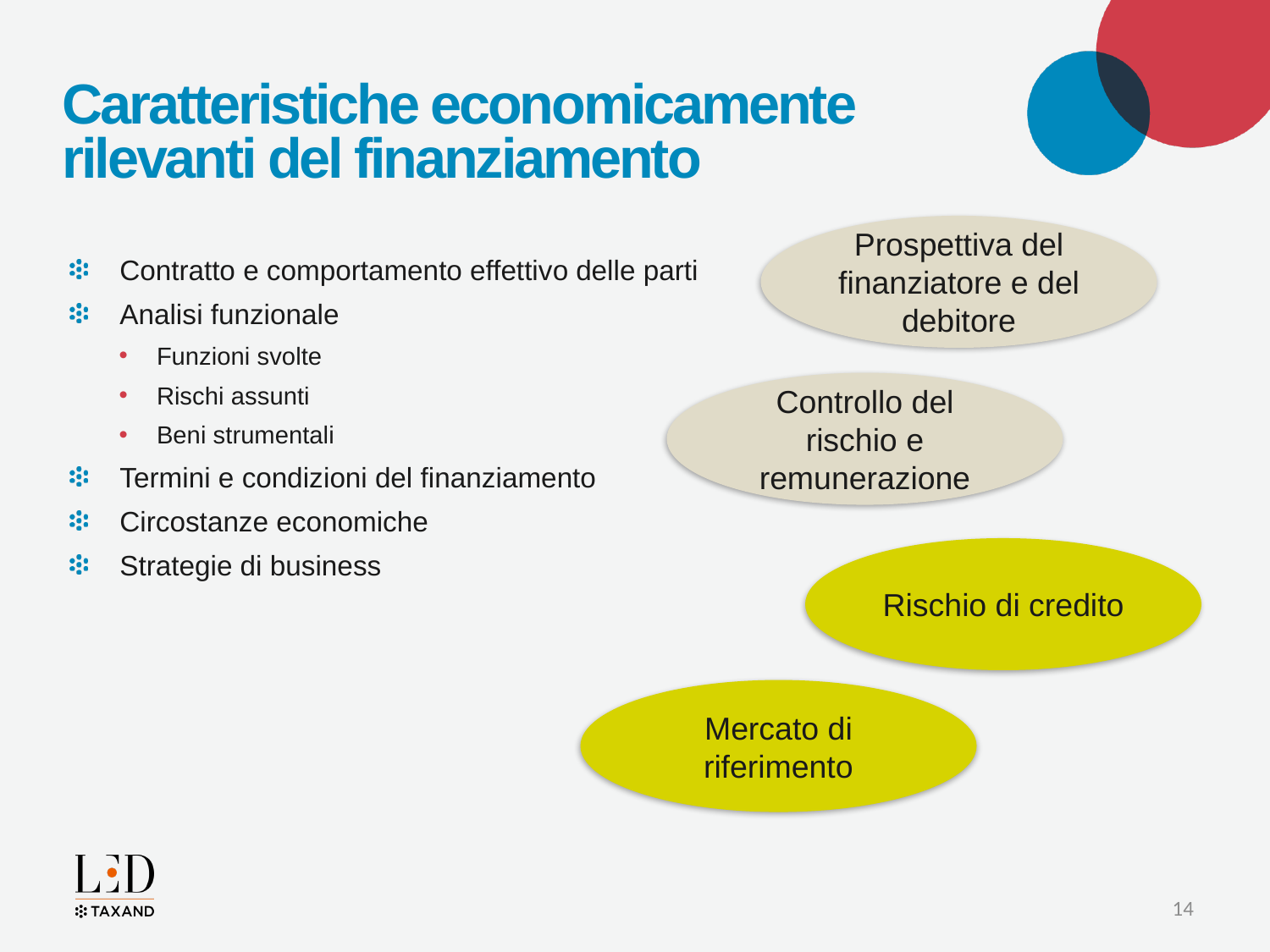

# Caratteristiche economicamente rilevanti del finanziamento
Prospettiva del finanziatore e del debitore
Contratto e comportamento effettivo delle parti
Analisi funzionale
Funzioni svolte
Rischi assunti
Beni strumentali
Termini e condizioni del finanziamento
Circostanze economiche
Strategie di business
Controllo del rischio e remunerazione
Rischio di credito
Mercato di riferimento
14